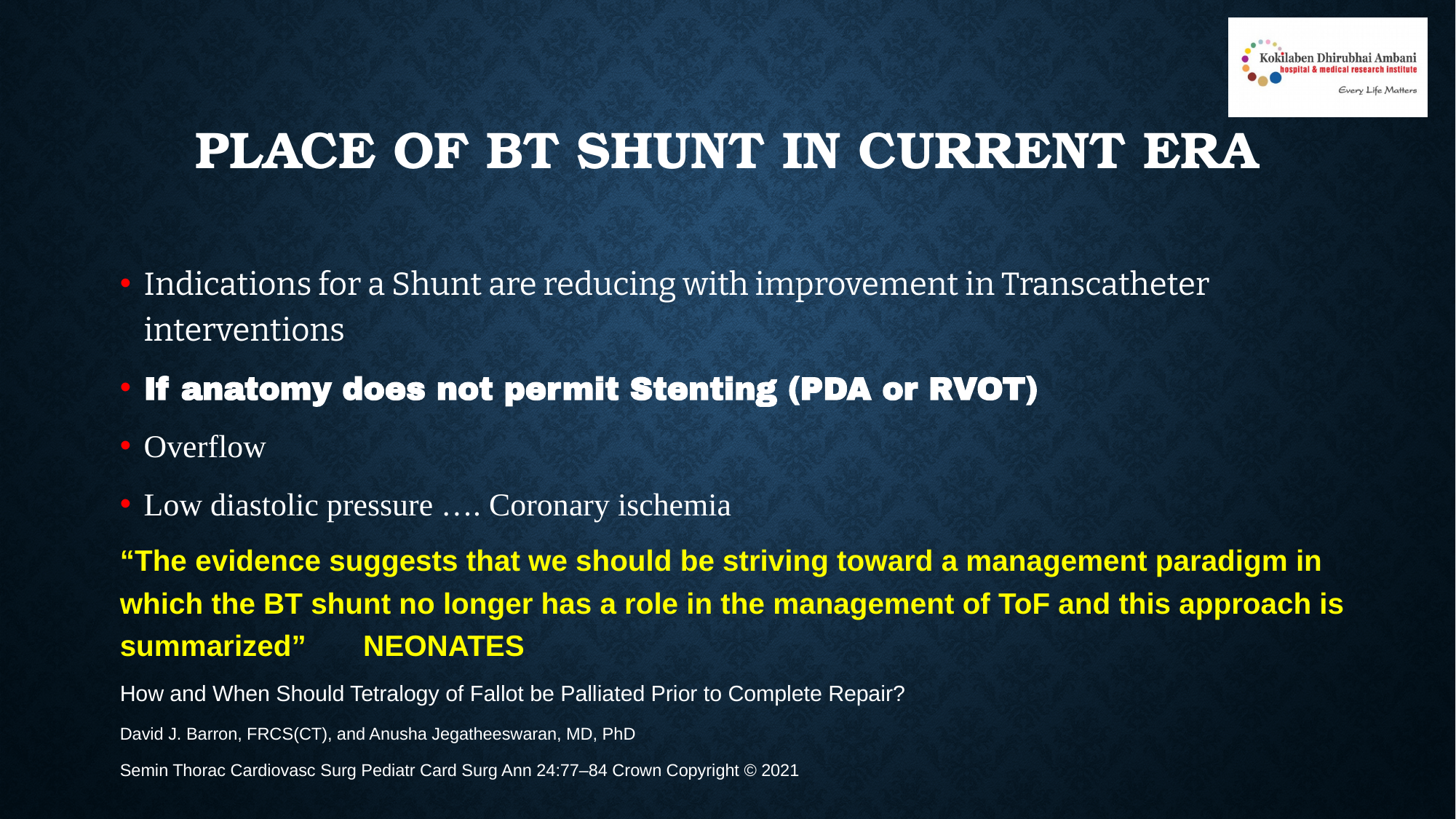

# Place of BT shunt in current ERA
Indications for a Shunt are reducing with improvement in Transcatheter interventions
If anatomy does not permit Stenting (PDA or RVOT)
Overflow
Low diastolic pressure …. Coronary ischemia
“The evidence suggests that we should be striving toward a management paradigm in which the BT shunt no longer has a role in the management of ToF and this approach is summarized”       NEONATES
How and When Should Tetralogy of Fallot be Palliated Prior to Complete Repair?
David J. Barron, FRCS(CT), and Anusha Jegatheeswaran, MD, PhD
Semin Thorac Cardiovasc Surg Pediatr Card Surg Ann 24:77–84 Crown Copyright © 2021